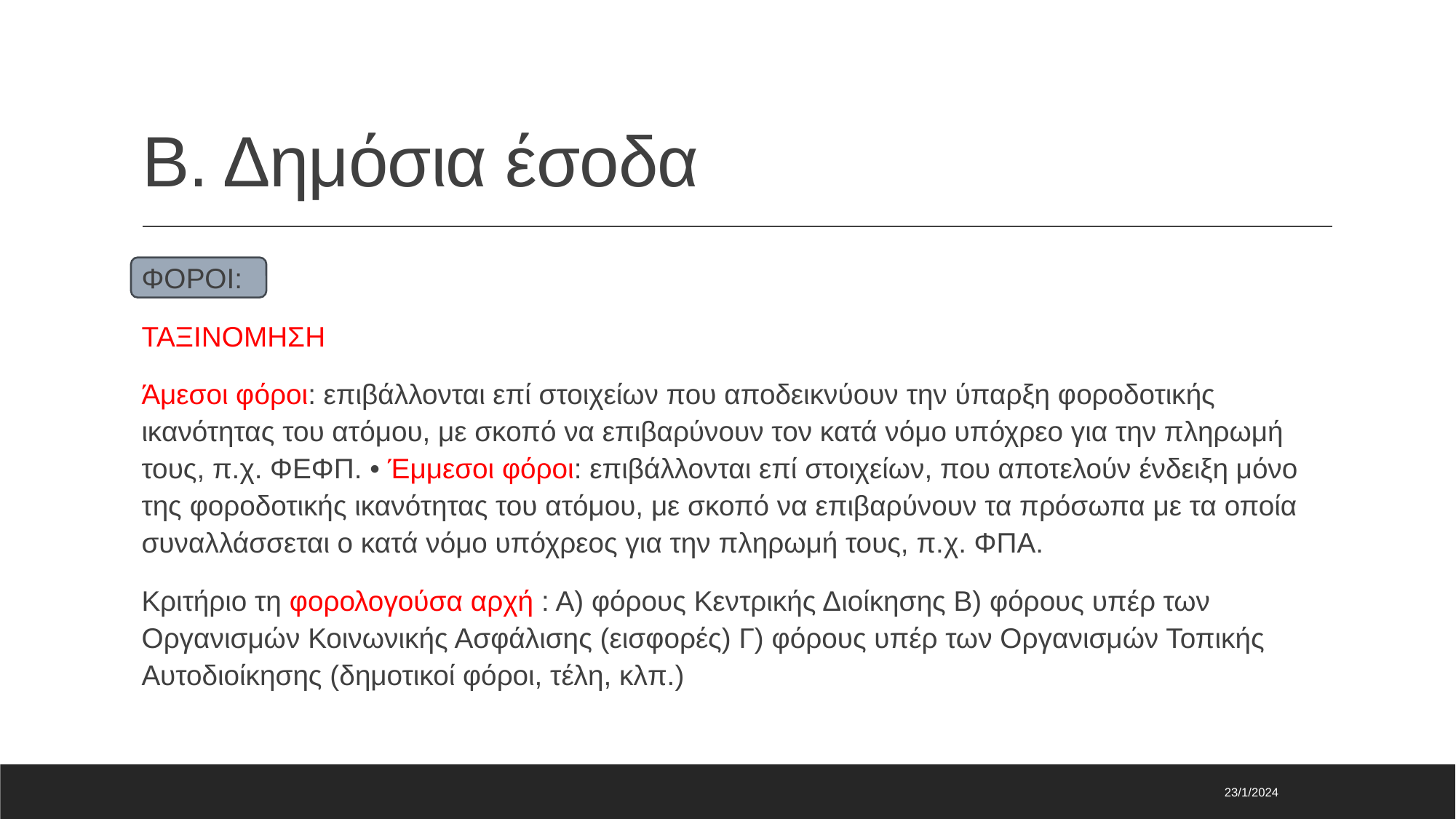

# Β. Δημόσια έσοδα
ΦΟΡΟΙ:
ΤΑΞΙΝΟΜΗΣΗ
Άμεσοι φόροι: επιβάλλονται επί στοιχείων που αποδεικνύουν την ύπαρξη φοροδοτικής ικανότητας του ατόμου, με σκοπό να επιβαρύνουν τον κατά νόμο υπόχρεο για την πληρωμή τους, π.χ. ΦΕΦΠ. • Έμμεσοι φόροι: επιβάλλονται επί στοιχείων, που αποτελούν ένδειξη μόνο της φοροδοτικής ικανότητας του ατόμου, με σκοπό να επιβαρύνουν τα πρόσωπα με τα οποία συναλλάσσεται ο κατά νόμο υπόχρεος για την πληρωμή τους, π.χ. ΦΠΑ.
Κριτήριο τη φορολογούσα αρχή : Α) φόρους Κεντρικής Διοίκησης Β) φόρους υπέρ των Οργανισμών Κοινωνικής Ασφάλισης (εισφορές) Γ) φόρους υπέρ των Οργανισμών Τοπικής Αυτοδιοίκησης (δημοτικοί φόροι, τέλη, κλπ.)

23/1/2024